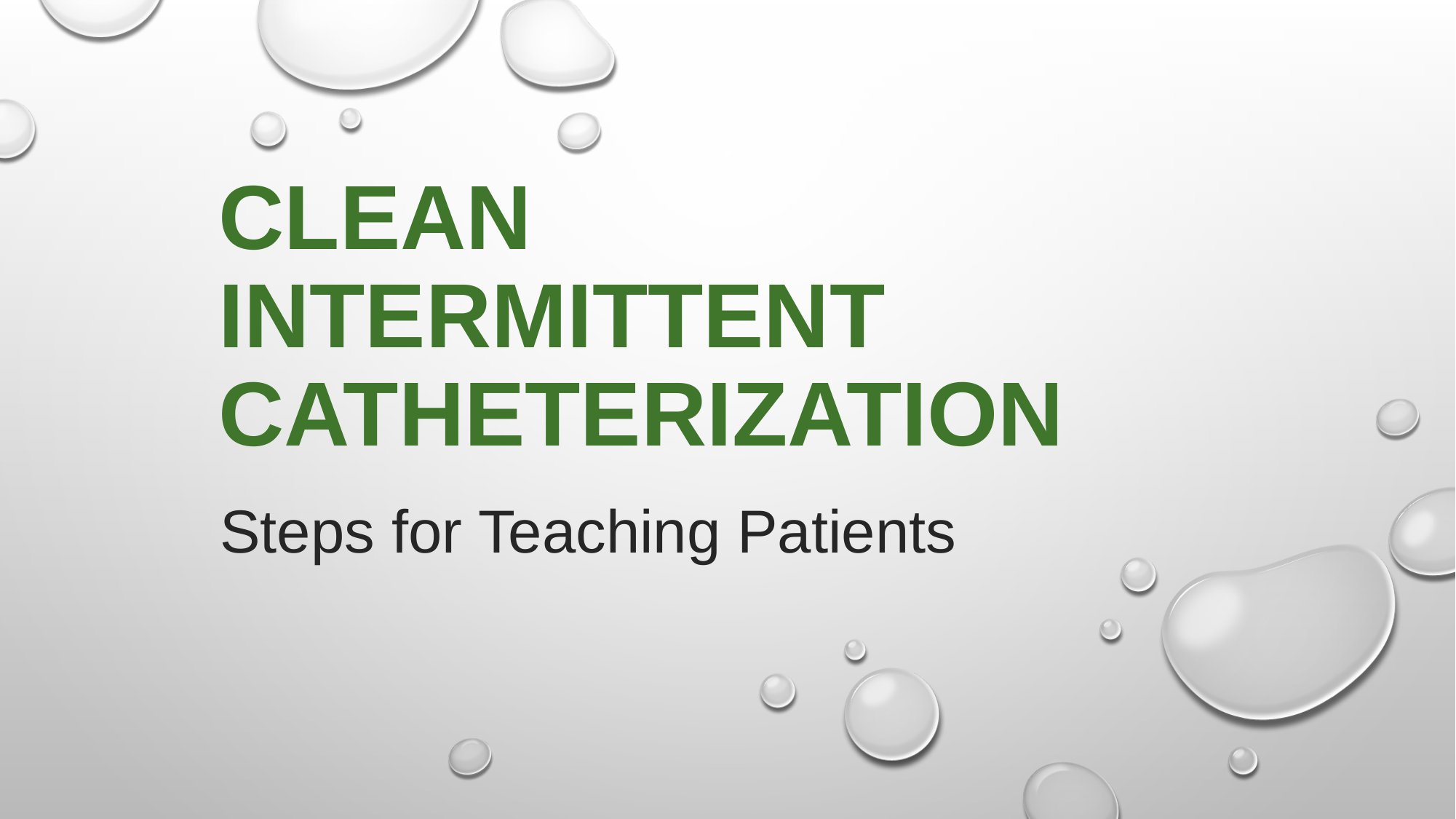

# Clean Intermittent Catheterization
Steps for Teaching Patients